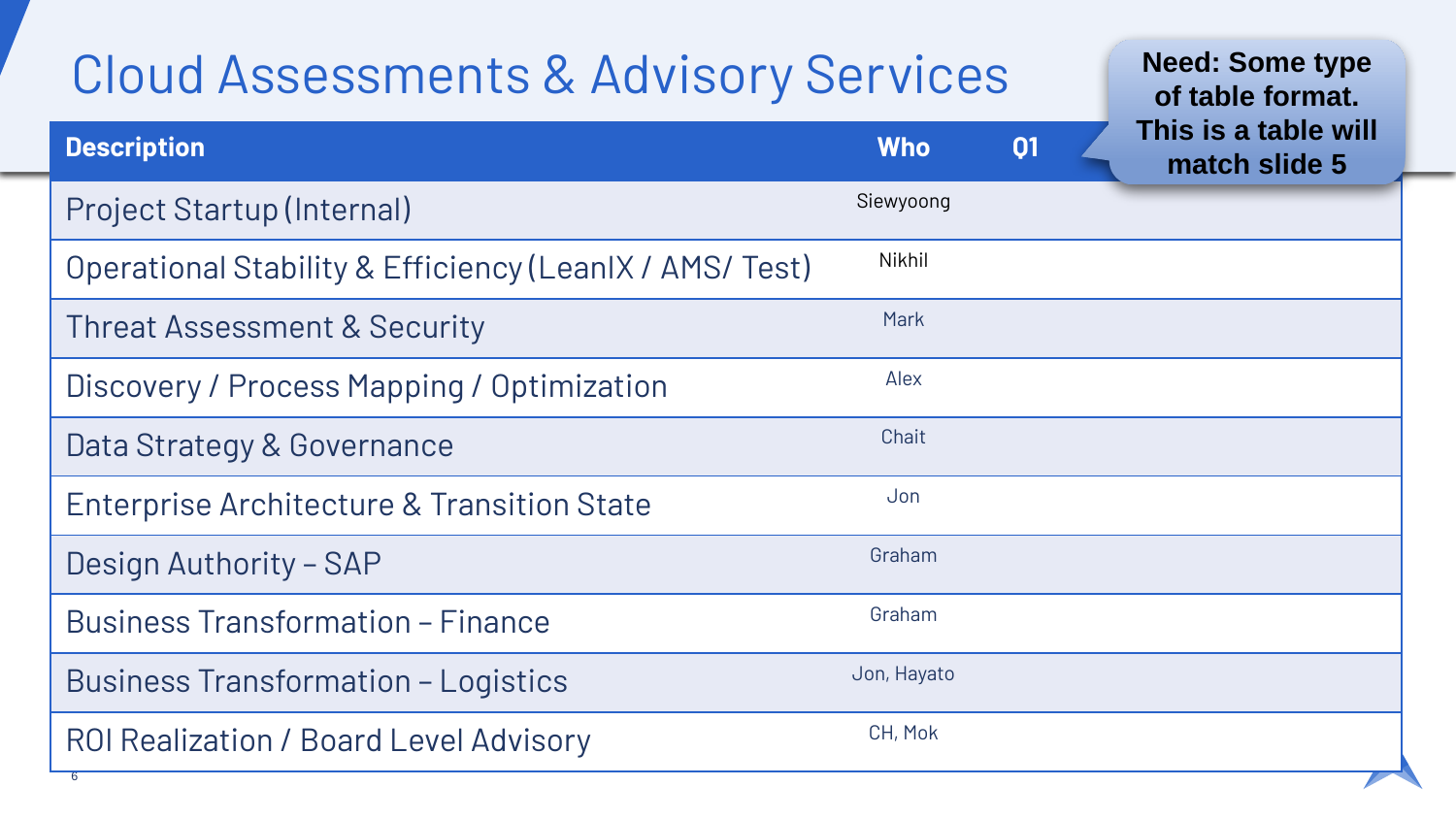

# Cloud Assessments & Advisory Services
Need: Some type of table format. This is a table will match slide 5
| Description | Who | Q1 | Q2 | Q3 | Q4 |
| --- | --- | --- | --- | --- | --- |
| Project Startup (Internal) | Siewyoong |  |  |  |  |
| Operational Stability & Efficiency (LeanIX / AMS/ Test) | Nikhil |  |  |  |  |
| Threat Assessment & Security | Mark |  |  |  |  |
| Discovery / Process Mapping / Optimization | Alex |  |  |  |  |
| Data Strategy & Governance | Chait |  |  |  |  |
| Enterprise Architecture & Transition State | Jon |  |  |  |  |
| Design Authority – SAP | Graham |  |  |  |  |
| Business Transformation – Finance | Graham |  |  |  |  |
| Business Transformation – Logistics | Jon, Hayato |  |  |  |  |
| ROI Realization / Board Level Advisory | CH, Mok |  |  |  |  |
6